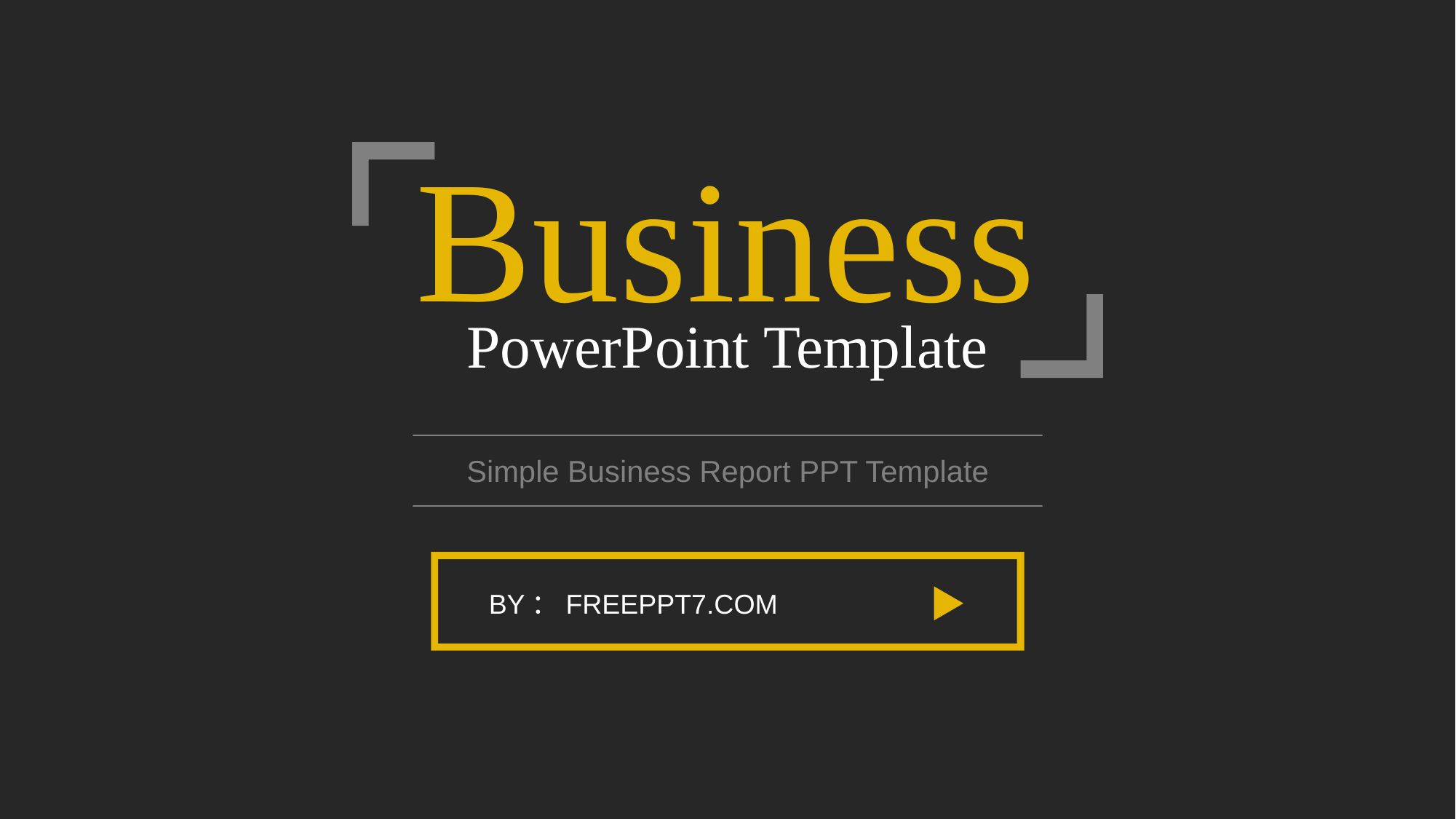

Business
PowerPoint Template
Simple Business Report PPT Template
BY：FREEPPT7.COM